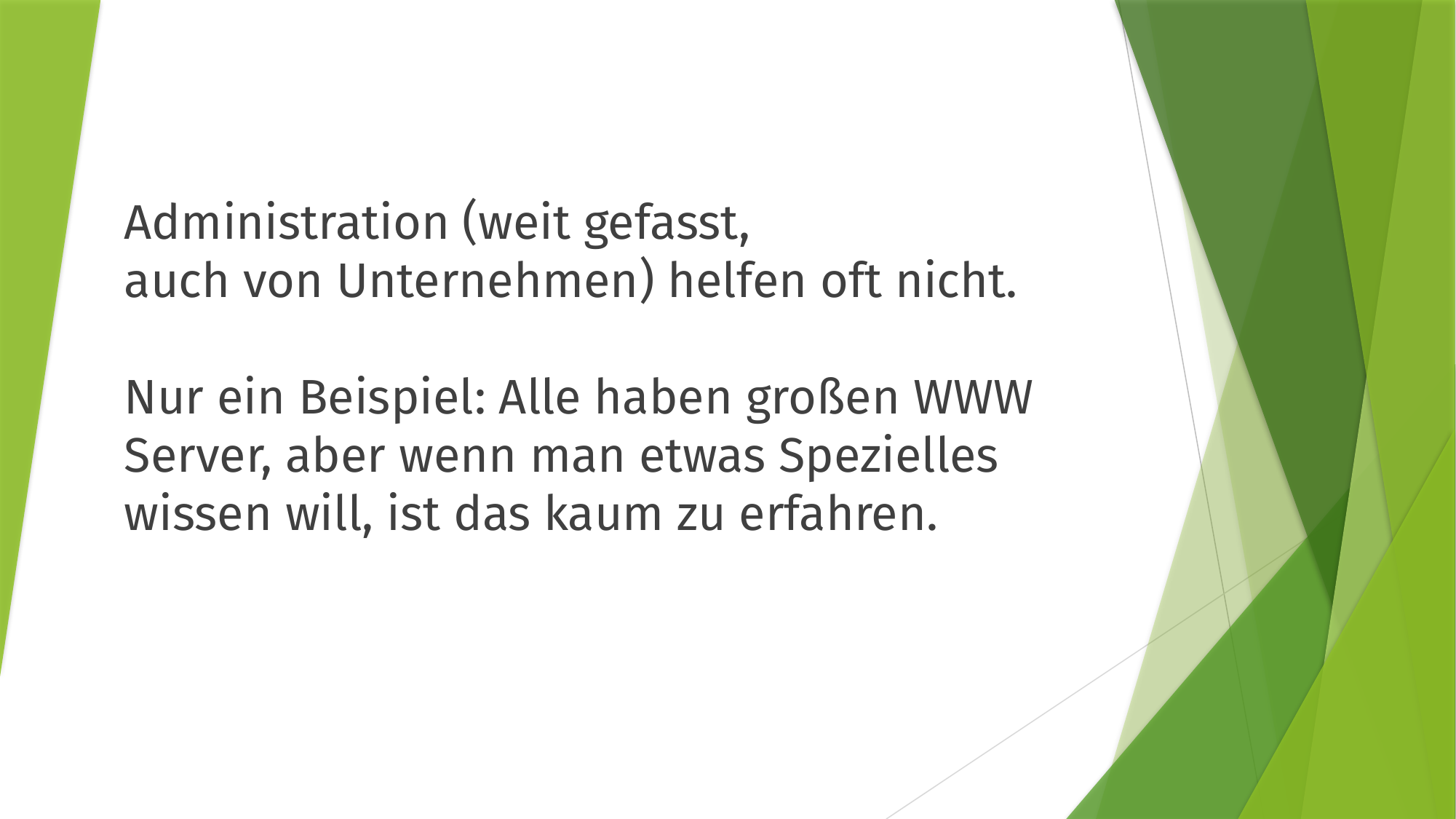

Administration (weit gefasst,
auch von Unternehmen) helfen oft nicht.

Nur ein Beispiel: Alle haben großen WWW
Server, aber wenn man etwas Spezielles
wissen will, ist das kaum zu erfahren.